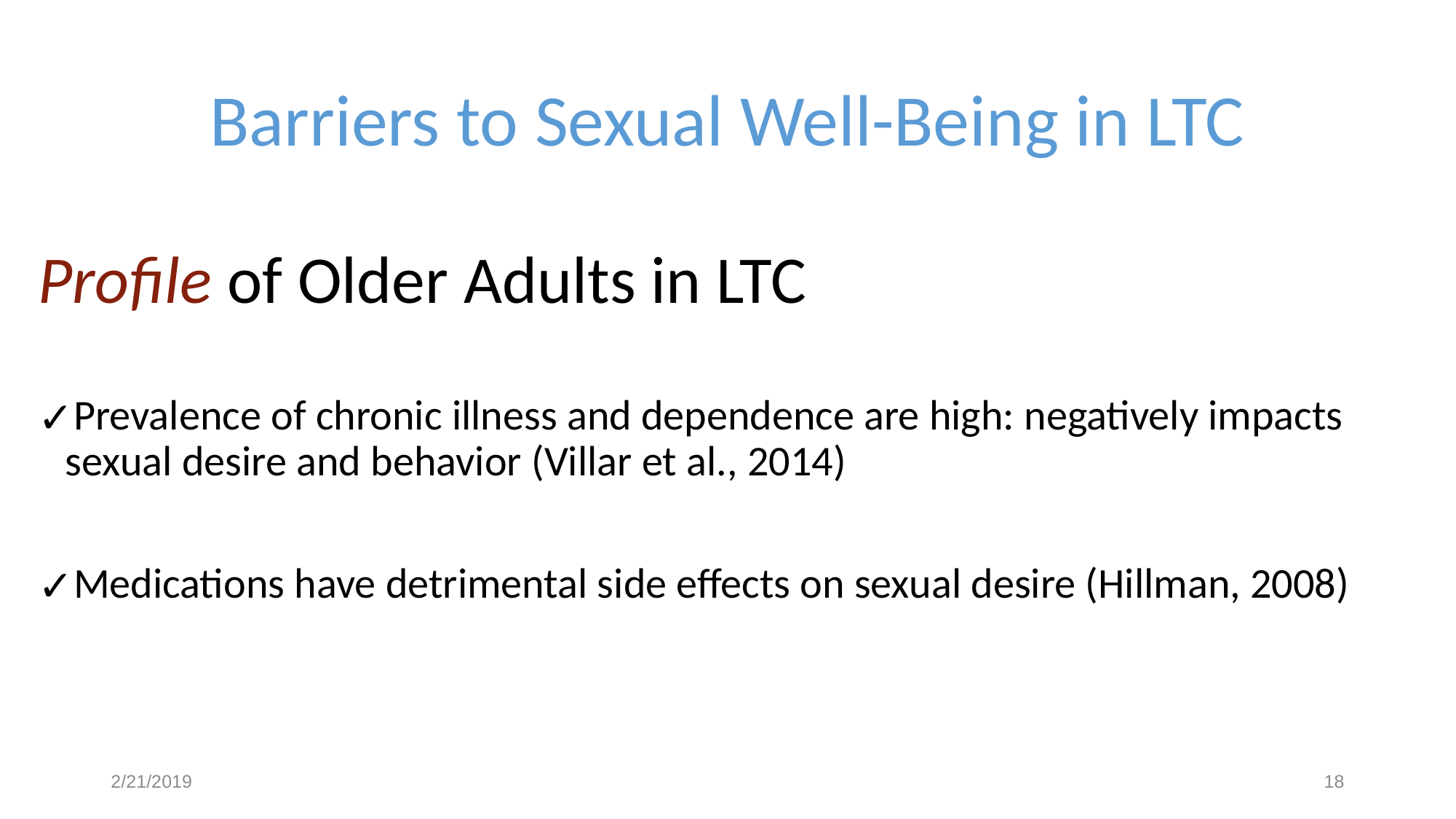

# Barriers to Sexual Well-Being in LTC
Profile of Older Adults in LTC

Prevalence of chronic illness and dependence are high: negatively impacts sexual desire and behavior (Villar et al., 2014)

Medications have detrimental side effects on sexual desire (Hillman, 2008)

2/21/2019
18